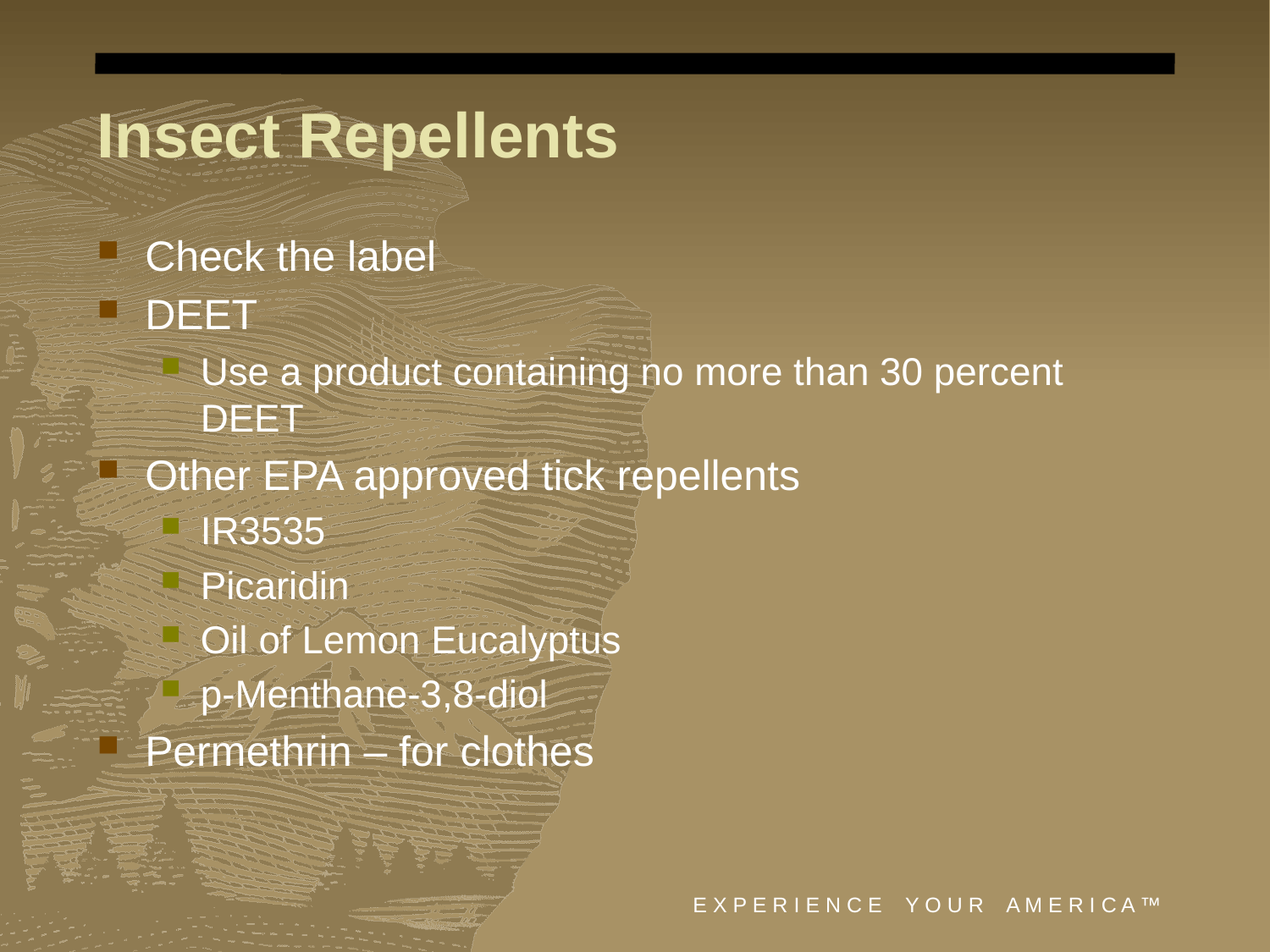

# Insect Repellents
Check the label
DEET
Use a product containing no more than 30 percent
DEET
Other EPA approved tick repellents
IR3535
Picaridin
Oil of Lemon Eucalyptus
p-Menthane-3,8-diol
Permethrin – for clothes

E X P E R I E N C E    Y O U R    A M E R I C A ™